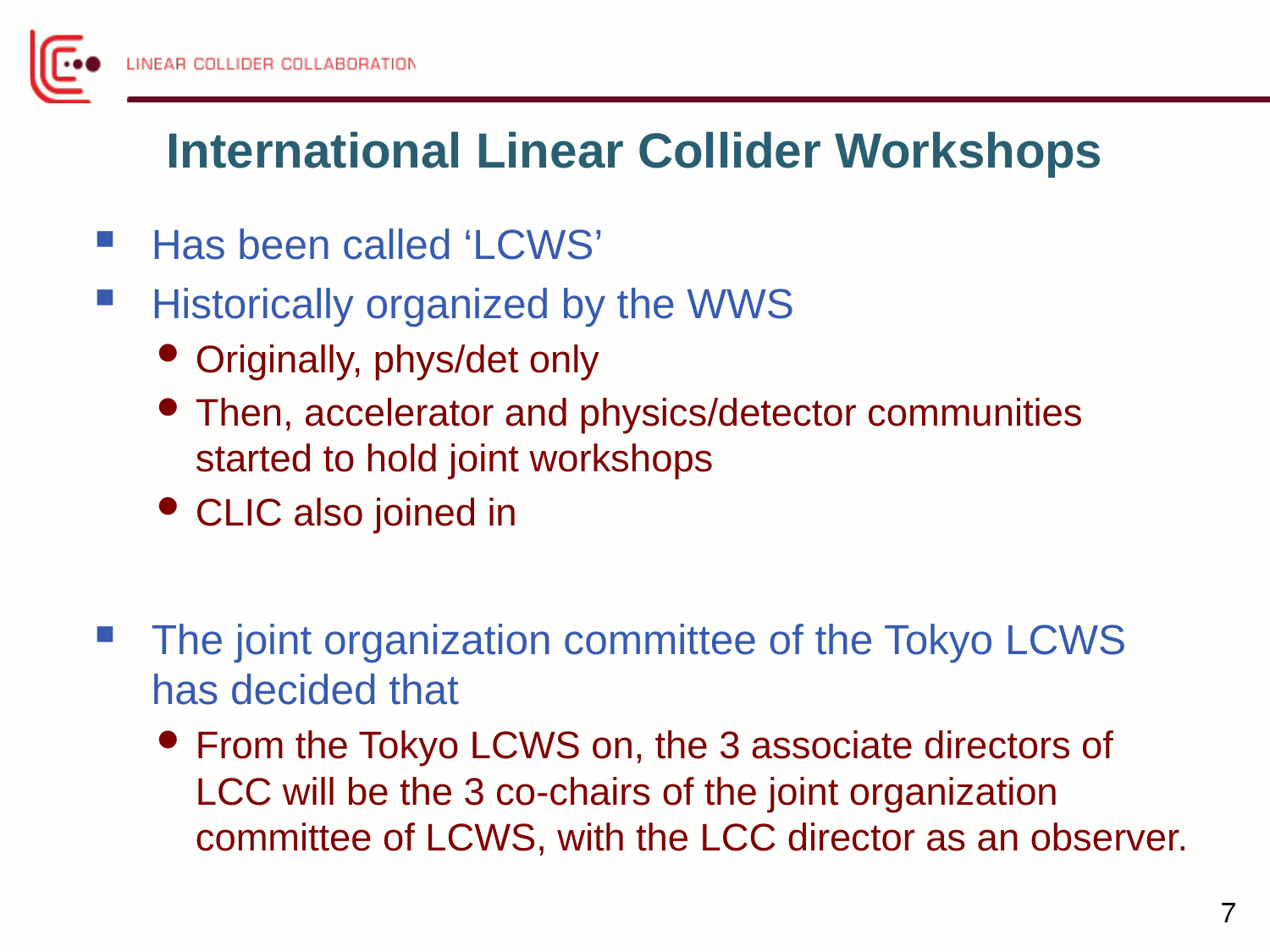

# International Linear Collider Workshops
Has been called ‘LCWS’
Historically organized by the WWS
Originally, phys/det only
Then, accelerator and physics/detector communities started to hold joint workshops
CLIC also joined in

The joint organization committee of the Tokyo LCWS has decided that
From the Tokyo LCWS on, the 3 associate directors of LCC will be the 3 co-chairs of the joint organization committee of LCWS, with the LCC director as an observer.
7